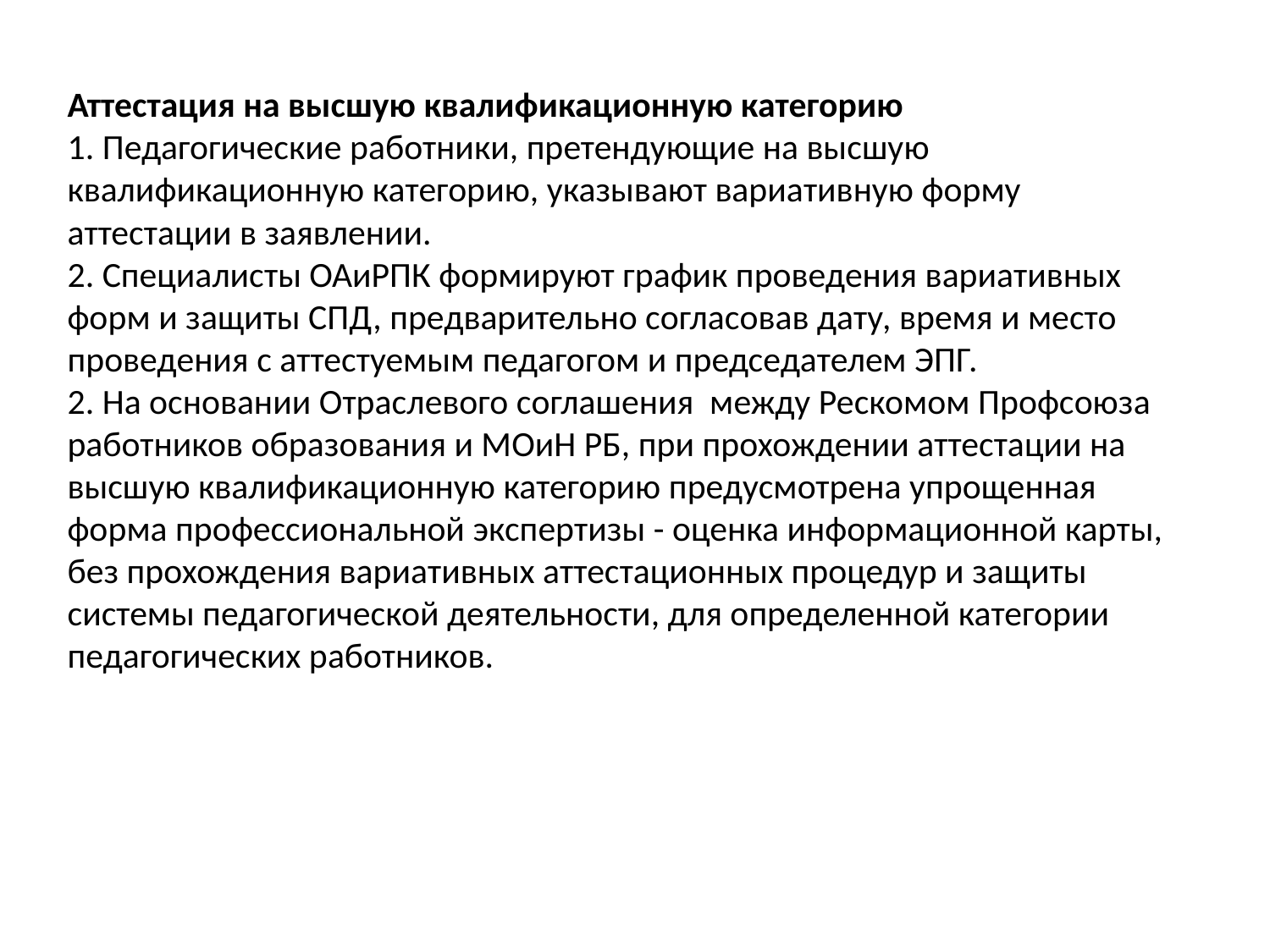

Аттестация на высшую квалификационную категорию
1. Педагогические работники, претендующие на высшую квалификационную категорию, указывают вариативную форму аттестации в заявлении.
2. Специалисты ОАиРПК формируют график проведения вариативных форм и защиты СПД, предварительно согласовав дату, время и место проведения с аттестуемым педагогом и председателем ЭПГ.
2. На основании Отраслевого соглашения  между Рескомом Профсоюза работников образования и МОиН РБ, при прохождении аттестации на высшую квалификационную категорию предусмотрена упрощенная форма профессиональной экспертизы - оценка информационной карты, без прохождения вариативных аттестационных процедур и защиты системы педагогической деятельности, для определенной категории педагогических работников.